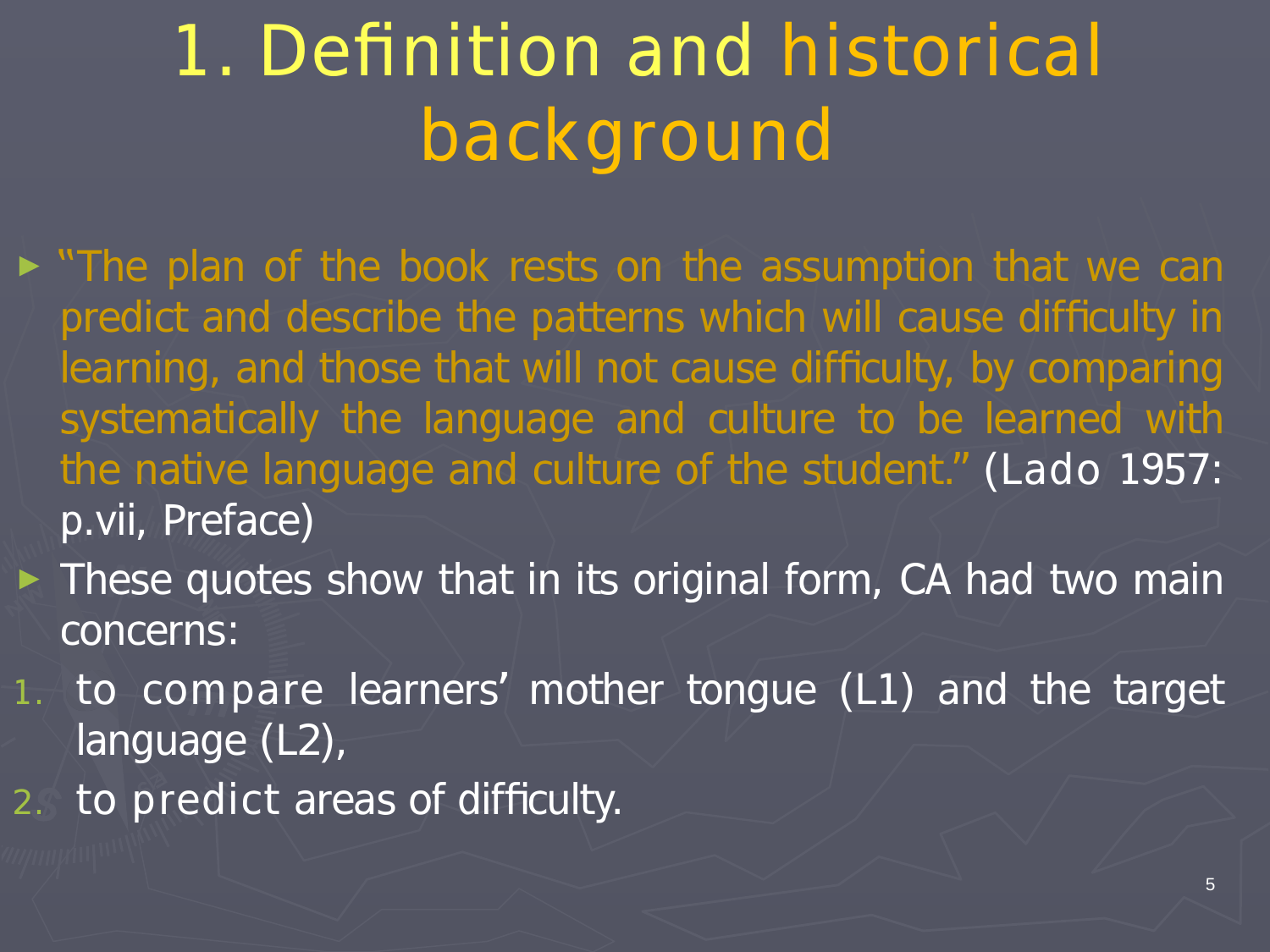

# 1. Definition and historical background
“The plan of the book rests on the assumption that we can predict and describe the patterns which will cause difficulty in learning, and those that will not cause difficulty, by comparing systematically the language and culture to be learned with the native language and culture of the student.” (Lado 1957: p.vii, Preface)
These quotes show that in its original form, CA had two main concerns:
to compare learners’ mother tongue (L1) and the target language (L2),
to predict areas of difficulty.

5